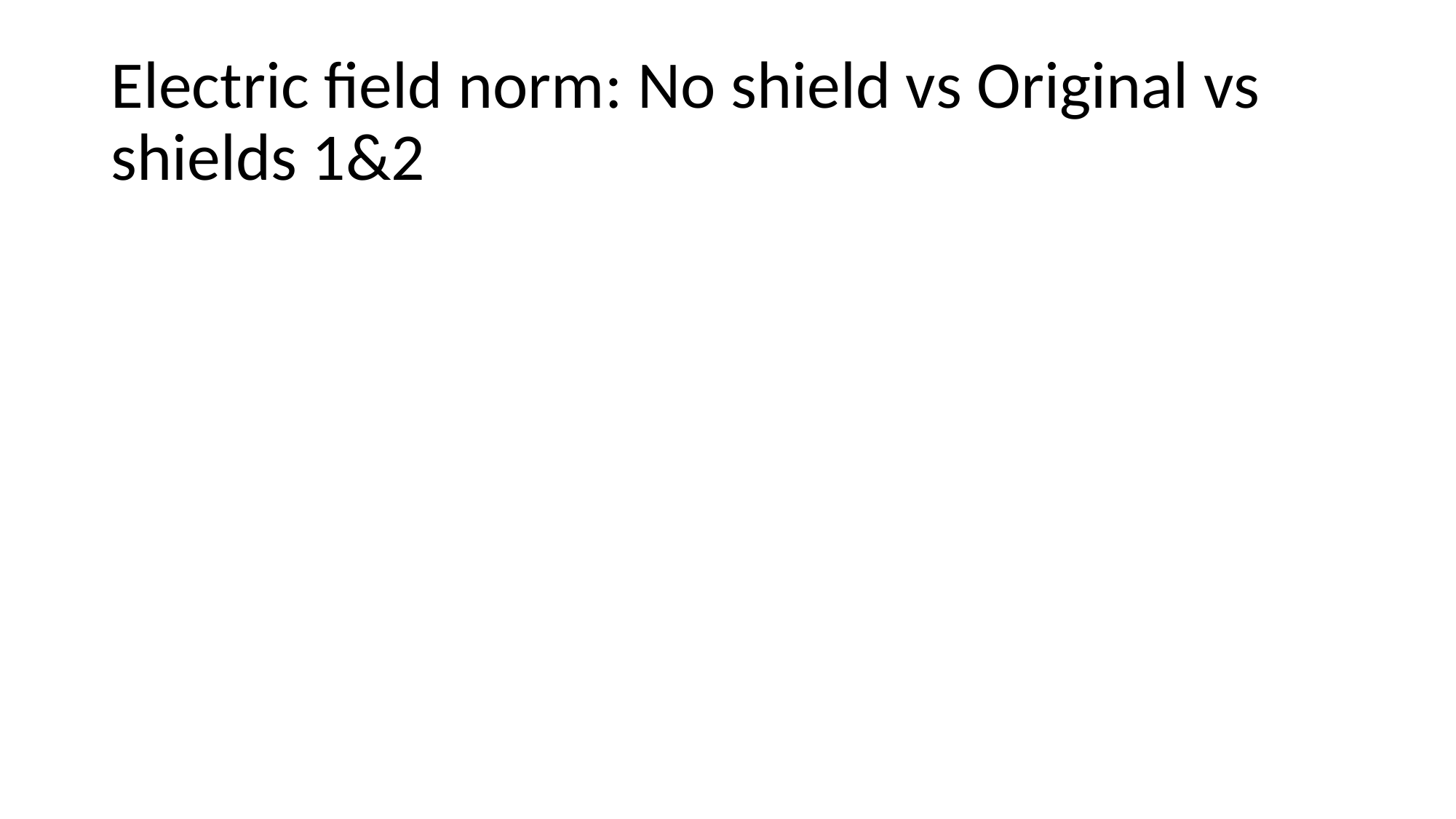

# Electric field norm: No shield vs Original vs shields 1&2